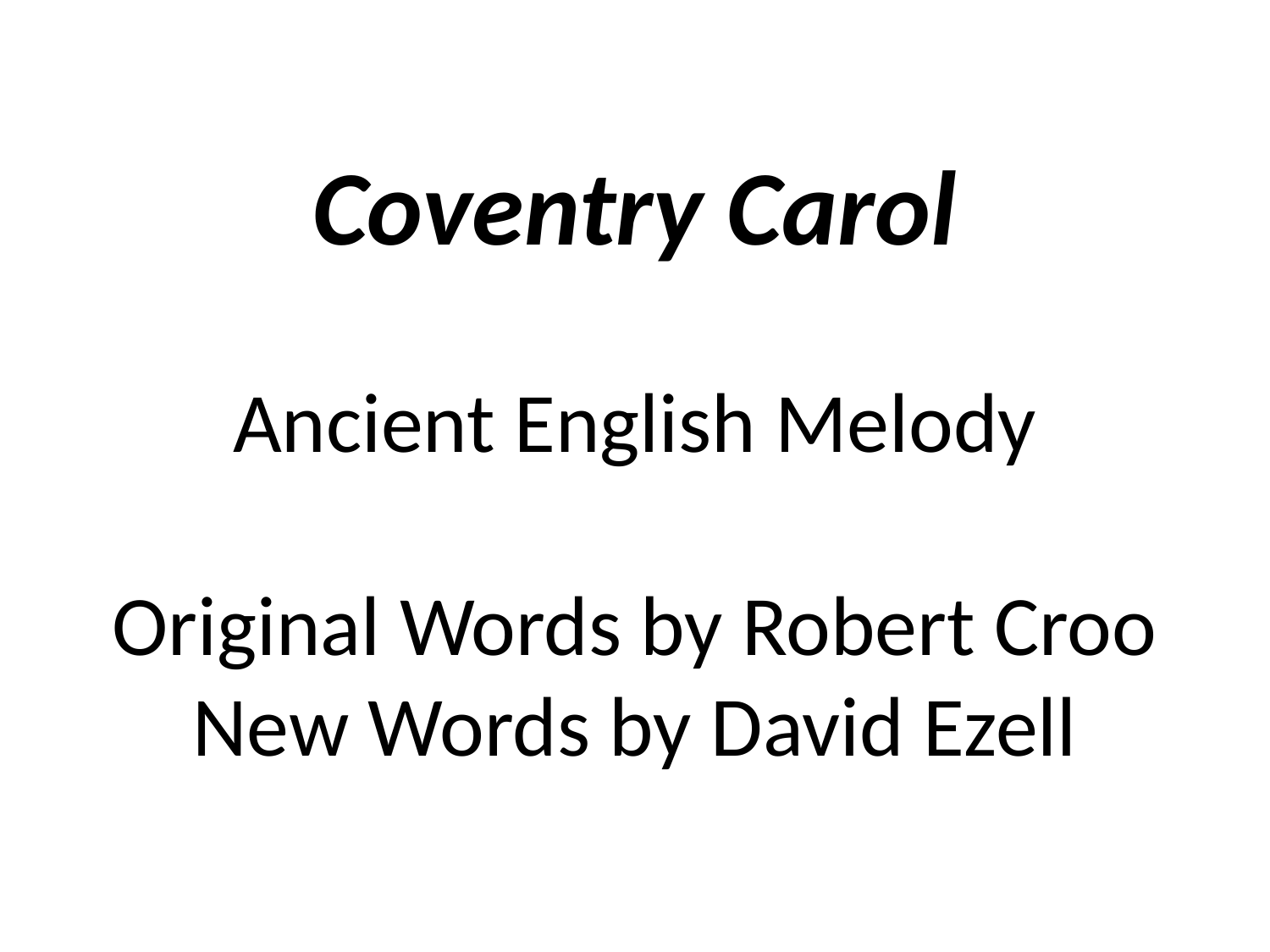

Coventry Carol

Ancient English Melody

Original Words by Robert Croo
New Words by David Ezell